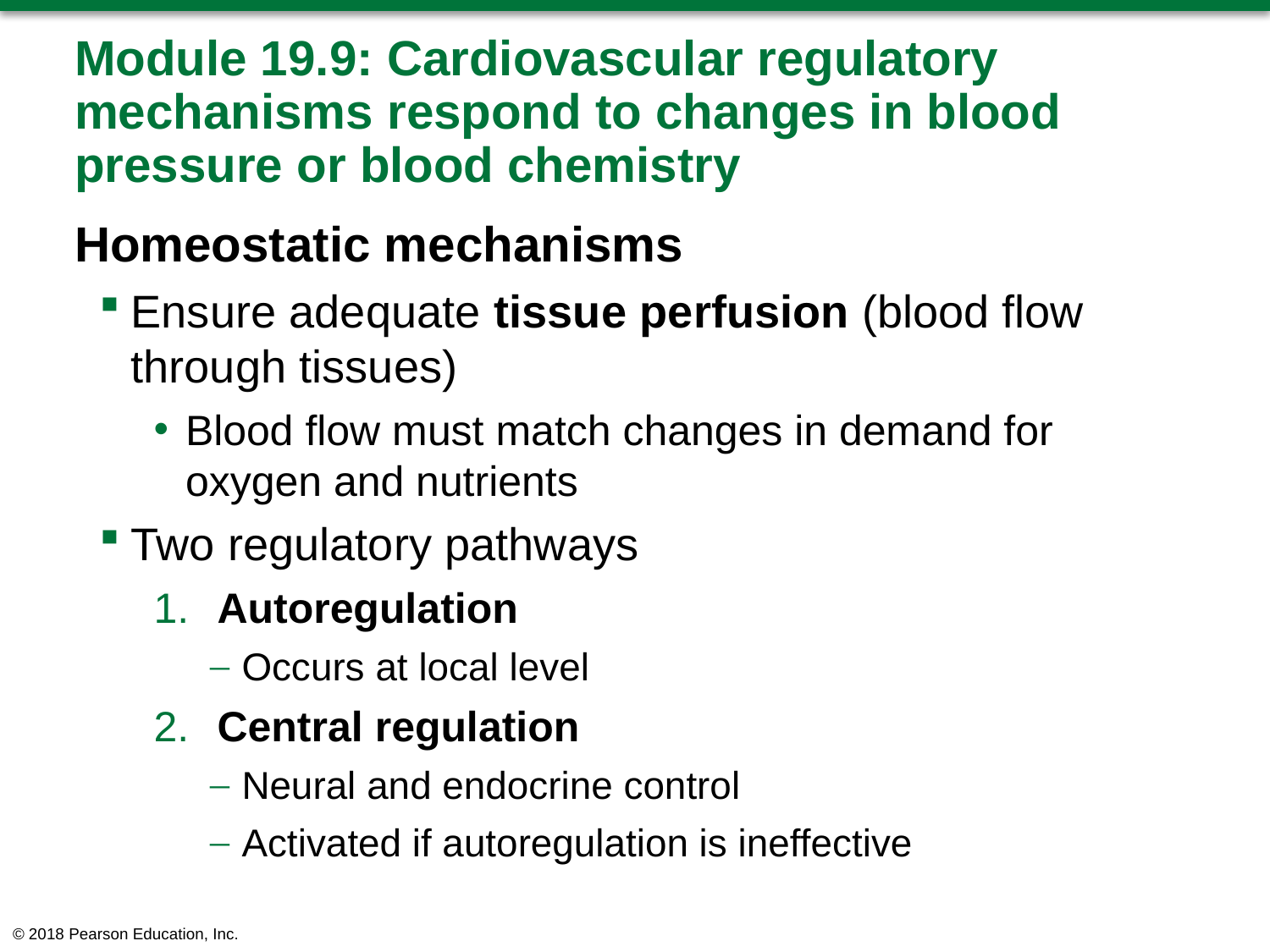

# Module 19.9: Cardiovascular regulatory mechanisms respond to changes in blood pressure or blood chemistry
Homeostatic mechanisms
Ensure adequate tissue perfusion (blood flow through tissues)
Blood flow must match changes in demand for oxygen and nutrients
Two regulatory pathways
​Autoregulation
Occurs at local level
​Central regulation
Neural and endocrine control
Activated if autoregulation is ineffective
© 2018 Pearson Education, Inc.